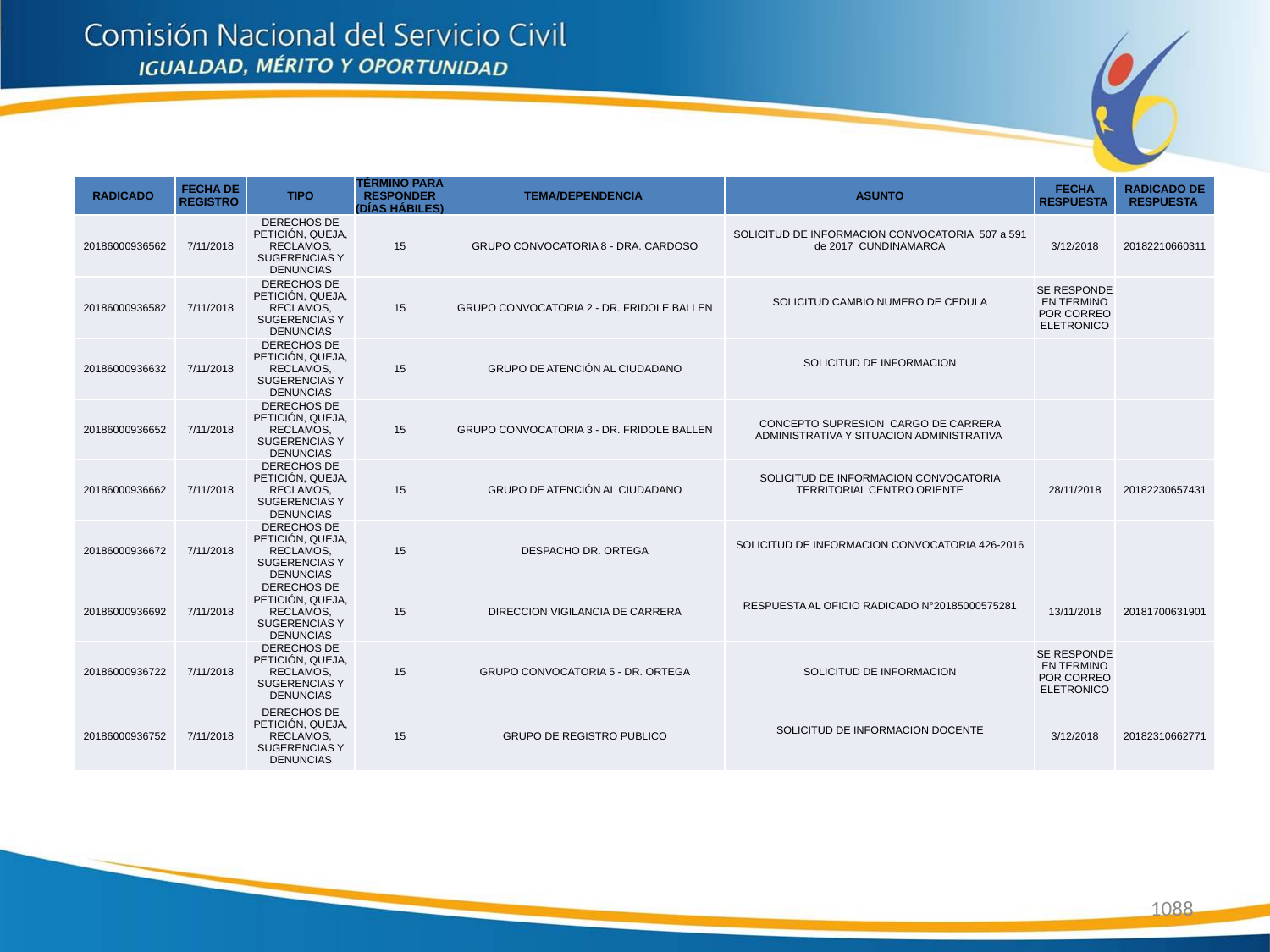

| RADICADO | FECHA DE REGISTRO | TIPO | TÉRMINO PARA RESPONDER (DÍAS HÁBILES) | TEMA/DEPENDENCIA | ASUNTO | FECHA RESPUESTA | RADICADO DE RESPUESTA |
| --- | --- | --- | --- | --- | --- | --- | --- |
| 20186000936562 | 7/11/2018 | DERECHOS DE PETICIÓN, QUEJA, RECLAMOS, SUGERENCIAS Y DENUNCIAS | 15 | GRUPO CONVOCATORIA 8 - DRA. CARDOSO | SOLICITUD DE INFORMACION CONVOCATORIA 507 a 591 de 2017 CUNDINAMARCA | 3/12/2018 | 20182210660311 |
| 20186000936582 | 7/11/2018 | DERECHOS DE PETICIÓN, QUEJA, RECLAMOS, SUGERENCIAS Y DENUNCIAS | 15 | GRUPO CONVOCATORIA 2 - DR. FRIDOLE BALLEN | SOLICITUD CAMBIO NUMERO DE CEDULA | SE RESPONDE EN TERMINO POR CORREO ELETRONICO |  |
| 20186000936632 | 7/11/2018 | DERECHOS DE PETICIÓN, QUEJA, RECLAMOS, SUGERENCIAS Y DENUNCIAS | 15 | GRUPO DE ATENCIÓN AL CIUDADANO | SOLICITUD DE INFORMACION |  |  |
| 20186000936652 | 7/11/2018 | DERECHOS DE PETICIÓN, QUEJA, RECLAMOS, SUGERENCIAS Y DENUNCIAS | 15 | GRUPO CONVOCATORIA 3 - DR. FRIDOLE BALLEN | CONCEPTO SUPRESION CARGO DE CARRERA ADMINISTRATIVA Y SITUACION ADMINISTRATIVA |  |  |
| 20186000936662 | 7/11/2018 | DERECHOS DE PETICIÓN, QUEJA, RECLAMOS, SUGERENCIAS Y DENUNCIAS | 15 | GRUPO DE ATENCIÓN AL CIUDADANO | SOLICITUD DE INFORMACION CONVOCATORIA TERRITORIAL CENTRO ORIENTE | 28/11/2018 | 20182230657431 |
| 20186000936672 | 7/11/2018 | DERECHOS DE PETICIÓN, QUEJA, RECLAMOS, SUGERENCIAS Y DENUNCIAS | 15 | DESPACHO DR. ORTEGA | SOLICITUD DE INFORMACION CONVOCATORIA 426-2016 |  |  |
| 20186000936692 | 7/11/2018 | DERECHOS DE PETICIÓN, QUEJA, RECLAMOS, SUGERENCIAS Y DENUNCIAS | 15 | DIRECCION VIGILANCIA DE CARRERA | RESPUESTA AL OFICIO RADICADO N°20185000575281 | 13/11/2018 | 20181700631901 |
| 20186000936722 | 7/11/2018 | DERECHOS DE PETICIÓN, QUEJA, RECLAMOS, SUGERENCIAS Y DENUNCIAS | 15 | GRUPO CONVOCATORIA 5 - DR. ORTEGA | SOLICITUD DE INFORMACION | SE RESPONDE EN TERMINO POR CORREO ELETRONICO |  |
| 20186000936752 | 7/11/2018 | DERECHOS DE PETICIÓN, QUEJA, RECLAMOS, SUGERENCIAS Y DENUNCIAS | 15 | GRUPO DE REGISTRO PUBLICO | SOLICITUD DE INFORMACION DOCENTE | 3/12/2018 | 20182310662771 |
1088